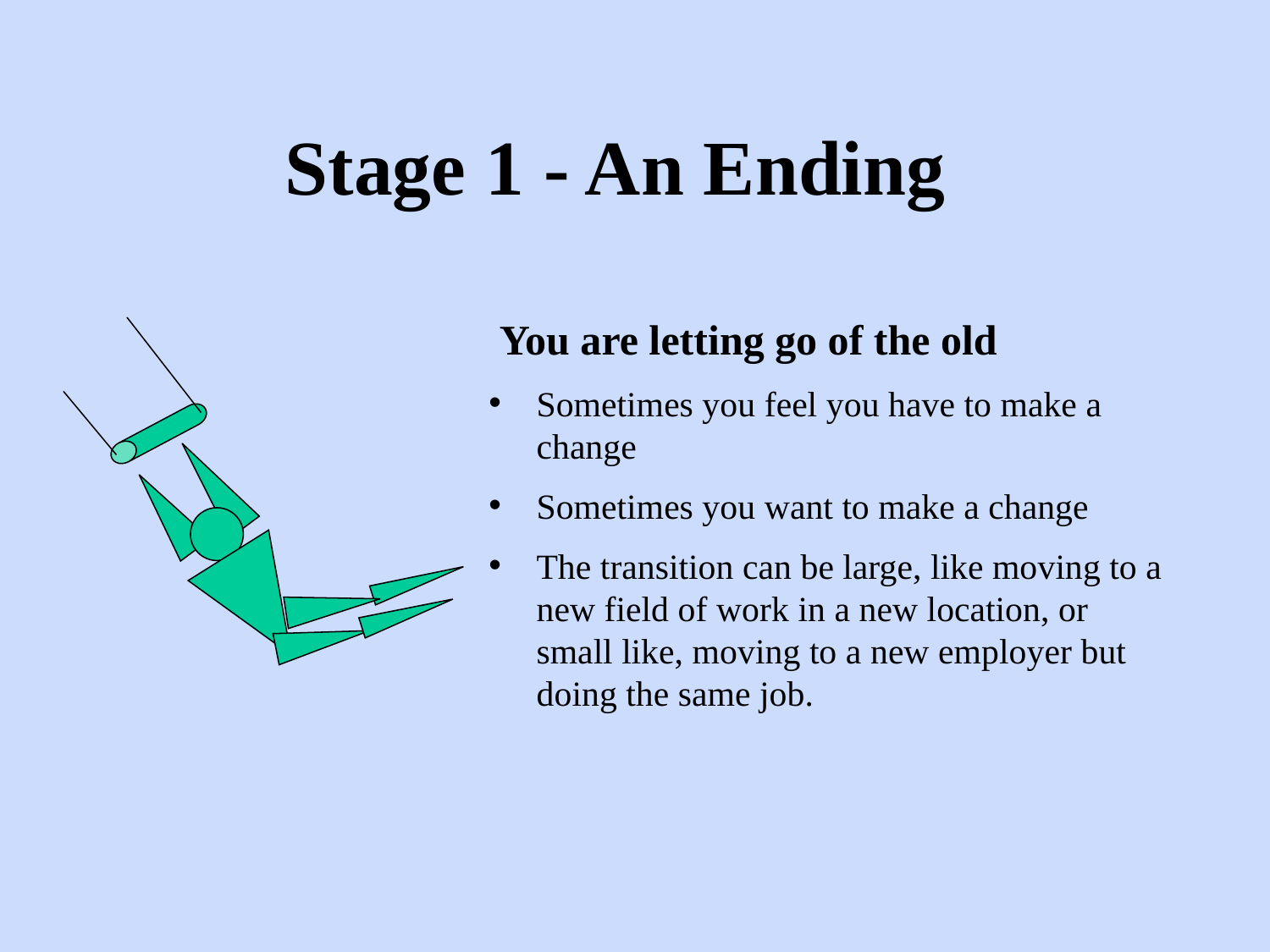

# Stage 1 - An Ending
 You are letting go of the old
Sometimes you feel you have to make a change
Sometimes you want to make a change
The transition can be large, like moving to a new field of work in a new location, or small like, moving to a new employer but doing the same job.